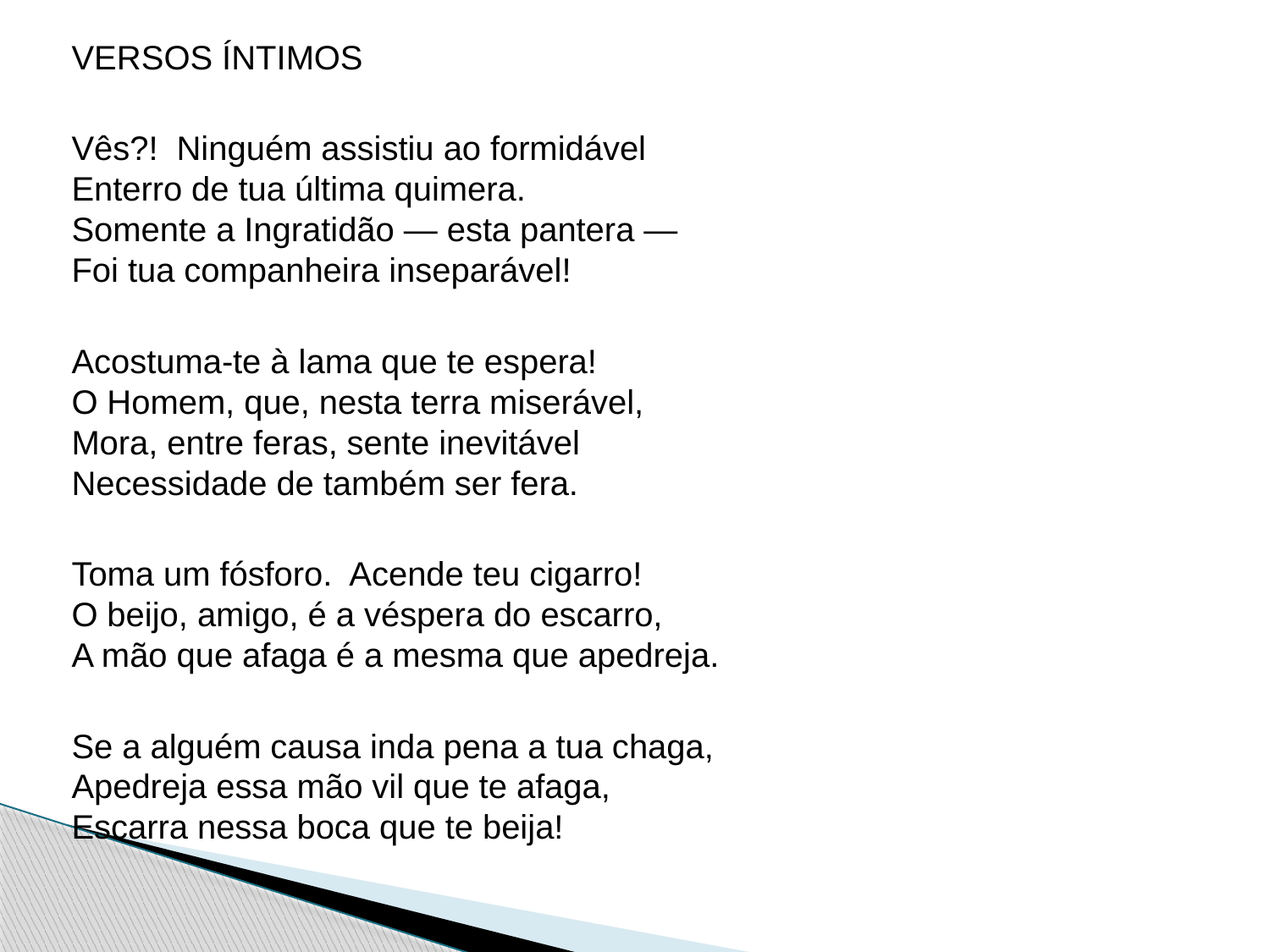

VERSOS ÍNTIMOS

Vês?!  Ninguém assistiu ao formidável  
Enterro de tua última quimera.  
Somente a Ingratidão — esta pantera —  
Foi tua companheira inseparável!

Acostuma-te à lama que te espera!  
O Homem, que, nesta terra miserável,  
Mora, entre feras, sente inevitável  
Necessidade de também ser fera.

Toma um fósforo.  Acende teu cigarro!  
O beijo, amigo, é a véspera do escarro,  
A mão que afaga é a mesma que apedreja.

Se a alguém causa inda pena a tua chaga,  
Apedreja essa mão vil que te afaga,  
Escarra nessa boca que te beija!